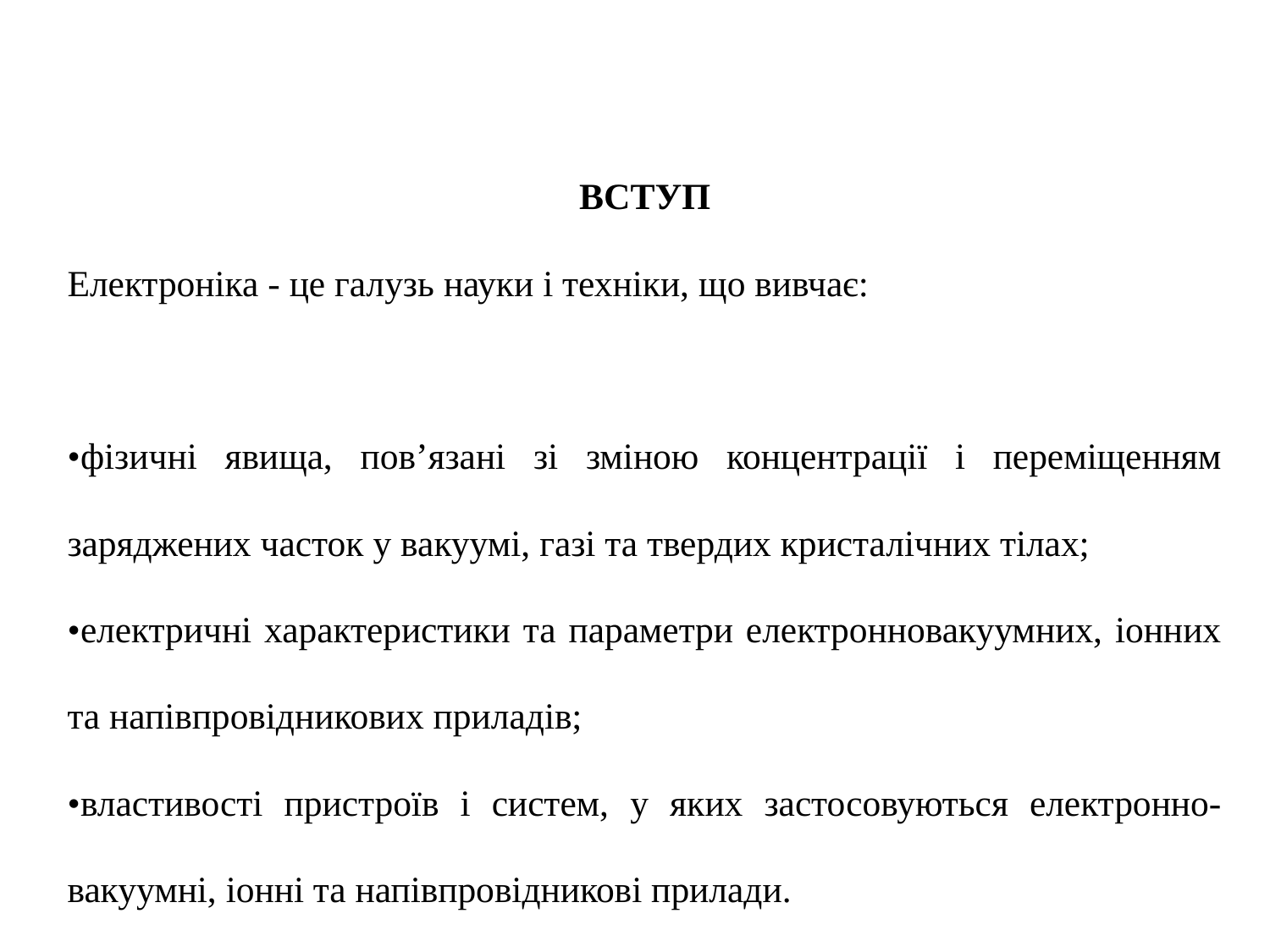

ВСТУП
Електроніка - це галузь науки і техніки, що вивчає:

•фізичні явища, пов’язані зі зміною концентрації і переміщенням заряджених часток у вакуумі, газі та твердих кристалічних тілах;
•електричні характеристики та параметри електронновакуумних, іонних та напівпровідникових приладів;
•властивості пристроїв і систем, у яких застосовуються електронно- вакуумні, іонні та напівпровідникові прилади.
Перший із цих напрямків складає основу фізичної електроніки, другий і третій - технічної електроніки.
У свою чергу, технічна електроніка має чотири головних напрямки: радіоелектроніка, промислова електроніка, ядерна та біологічна електроніка.